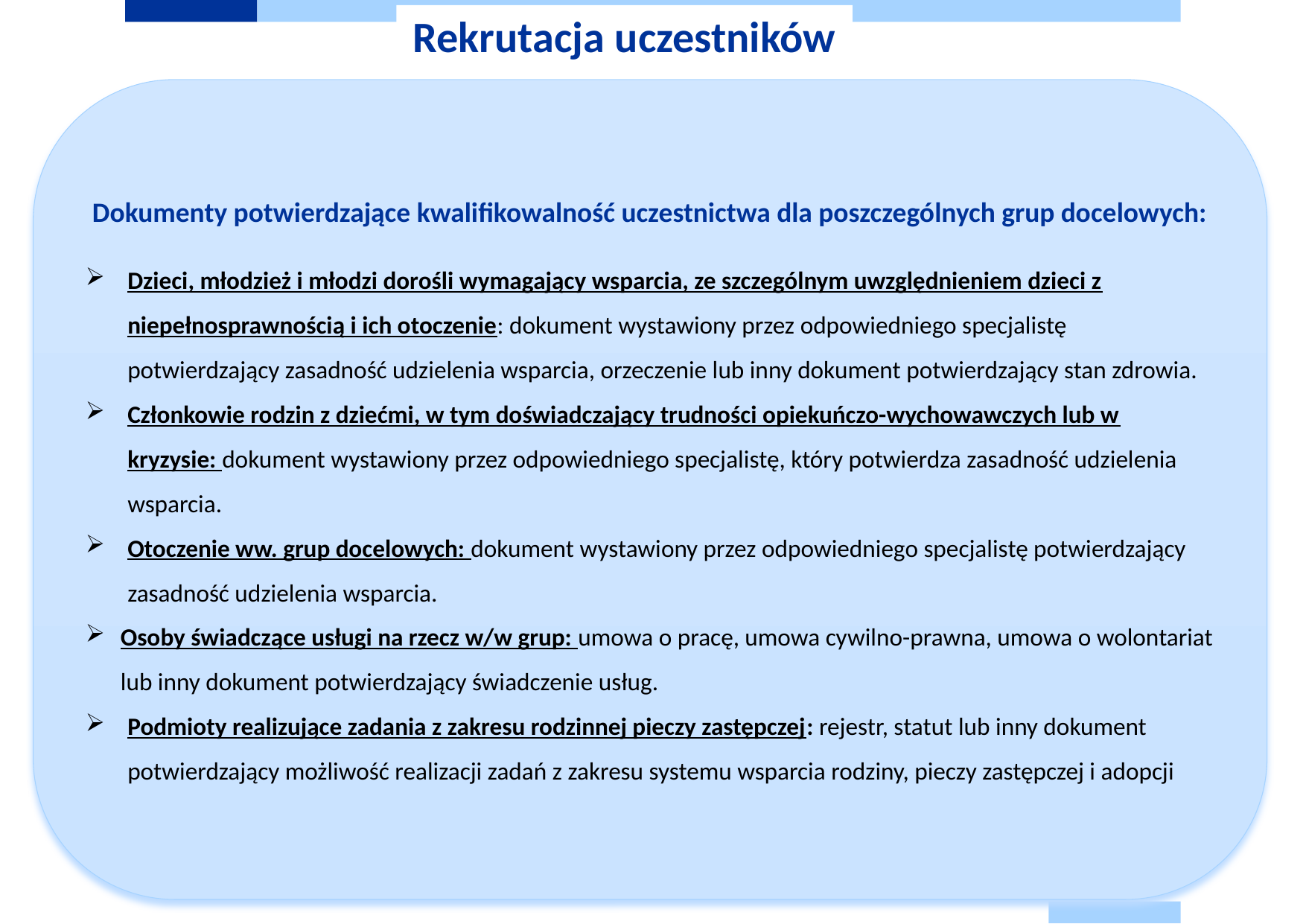

# Rekrutacja uczestników
Dokumenty potwierdzające kwalifikowalność uczestnictwa dla poszczególnych grup docelowych:

Dzieci, młodzież i młodzi dorośli wymagający wsparcia, ze szczególnym uwzględnieniem dzieci z niepełnosprawnością i ich otoczenie: dokument wystawiony przez odpowiedniego specjalistę potwierdzający zasadność udzielenia wsparcia, orzeczenie lub inny dokument potwierdzający stan zdrowia.
Członkowie rodzin z dziećmi, w tym doświadczający trudności opiekuńczo-wychowawczych lub w kryzysie: dokument wystawiony przez odpowiedniego specjalistę, który potwierdza zasadność udzielenia wsparcia.
Otoczenie ww. grup docelowych: dokument wystawiony przez odpowiedniego specjalistę potwierdzający zasadność udzielenia wsparcia.
Osoby świadczące usługi na rzecz w/w grup: umowa o pracę, umowa cywilno-prawna, umowa o wolontariat lub inny dokument potwierdzający świadczenie usług.
Podmioty realizujące zadania z zakresu rodzinnej pieczy zastępczej: rejestr, statut lub inny dokument potwierdzający możliwość realizacji zadań z zakresu systemu wsparcia rodziny, pieczy zastępczej i adopcji